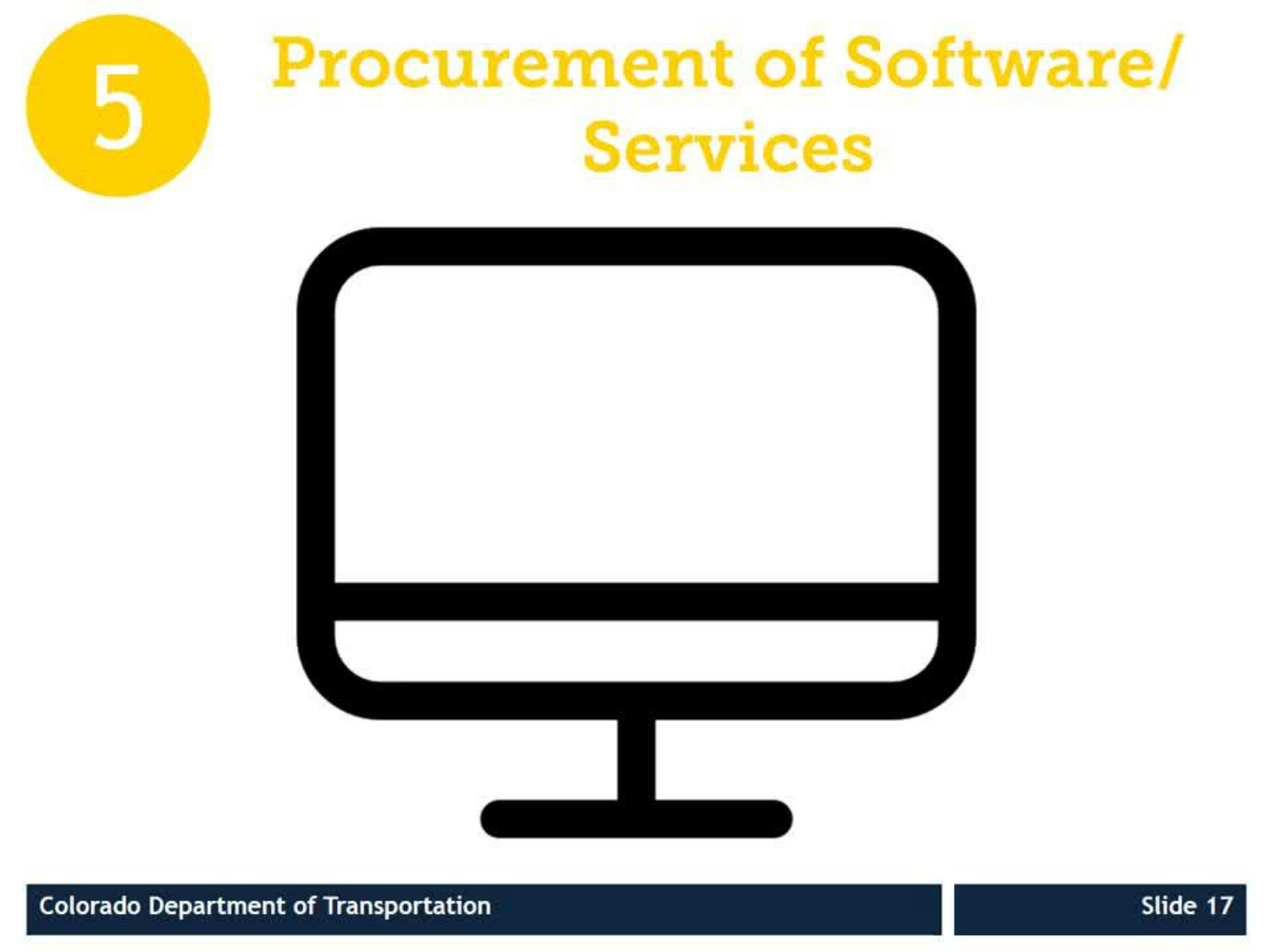

# Procurement of Software/Services
Colorado Department of Transportation
 Slide 17